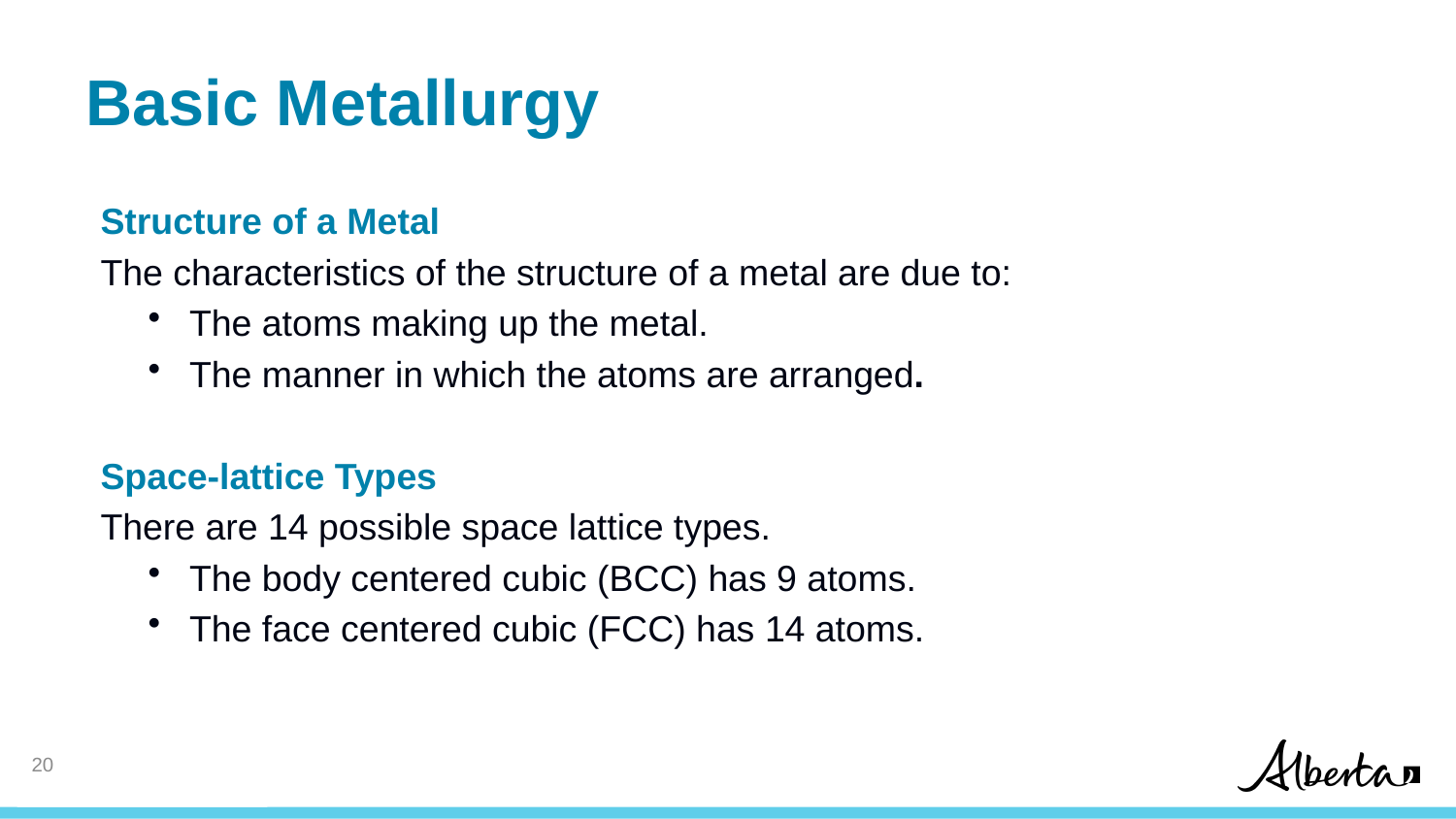

# Basic Metallurgy
Structure of a Metal
The characteristics of the structure of a metal are due to:
The atoms making up the metal.
The manner in which the atoms are arranged.

Space-lattice Types
There are 14 possible space lattice types.
The body centered cubic (BCC) has 9 atoms.
The face centered cubic (FCC) has 14 atoms.

20